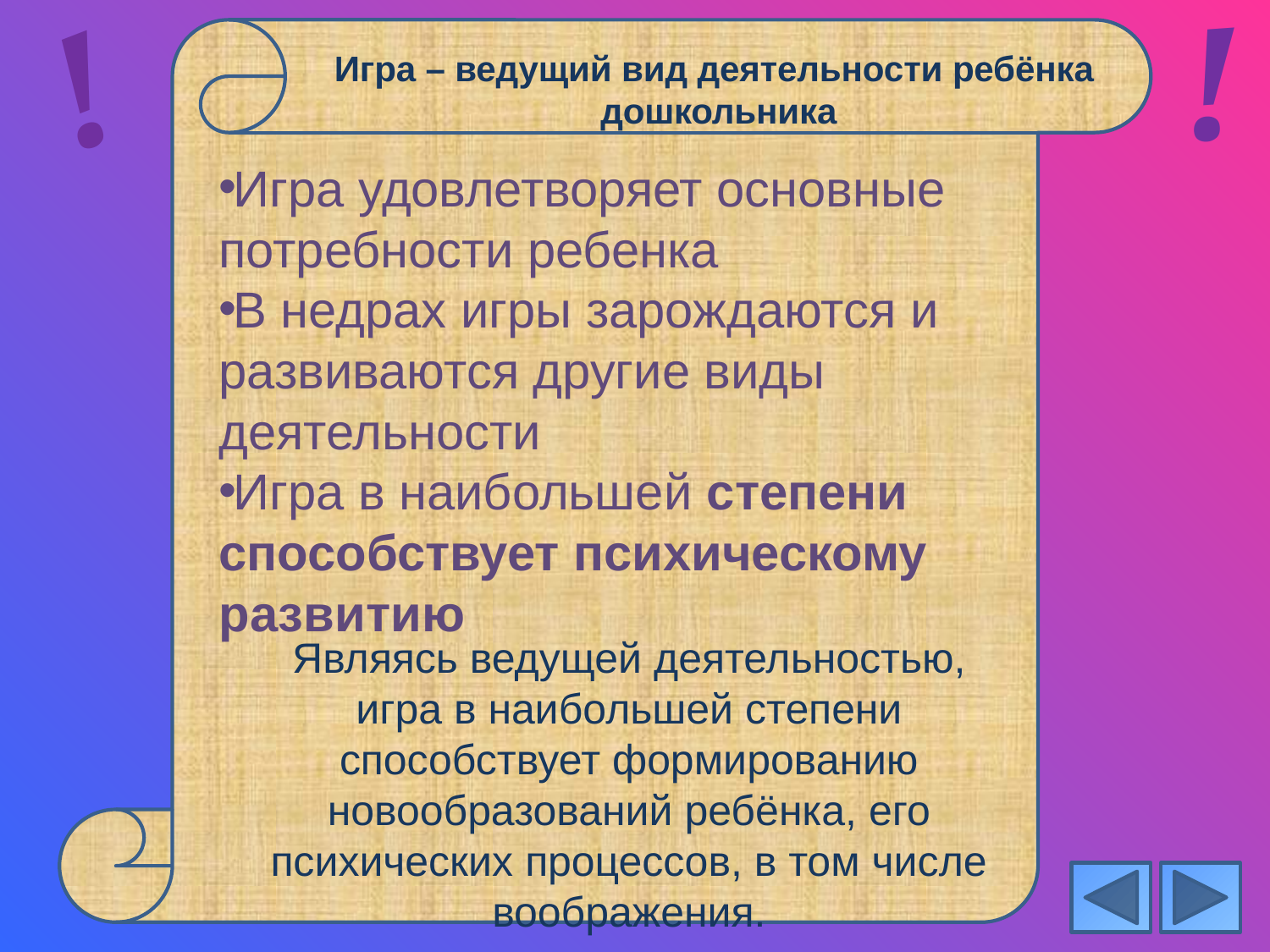

!
# Игра – ведущий вид деятельности ребёнка  дошкольника
!
Игра удовлетворяет основные потребности ребенка
В недрах игры зарождаются и развиваются другие виды деятельности
Игра в наибольшей степени способствует психическому развитию
Являясь ведущей деятельностью, игра в наибольшей степени способствует формированию новообразований ребёнка, его психических процессов, в том числе воображения.